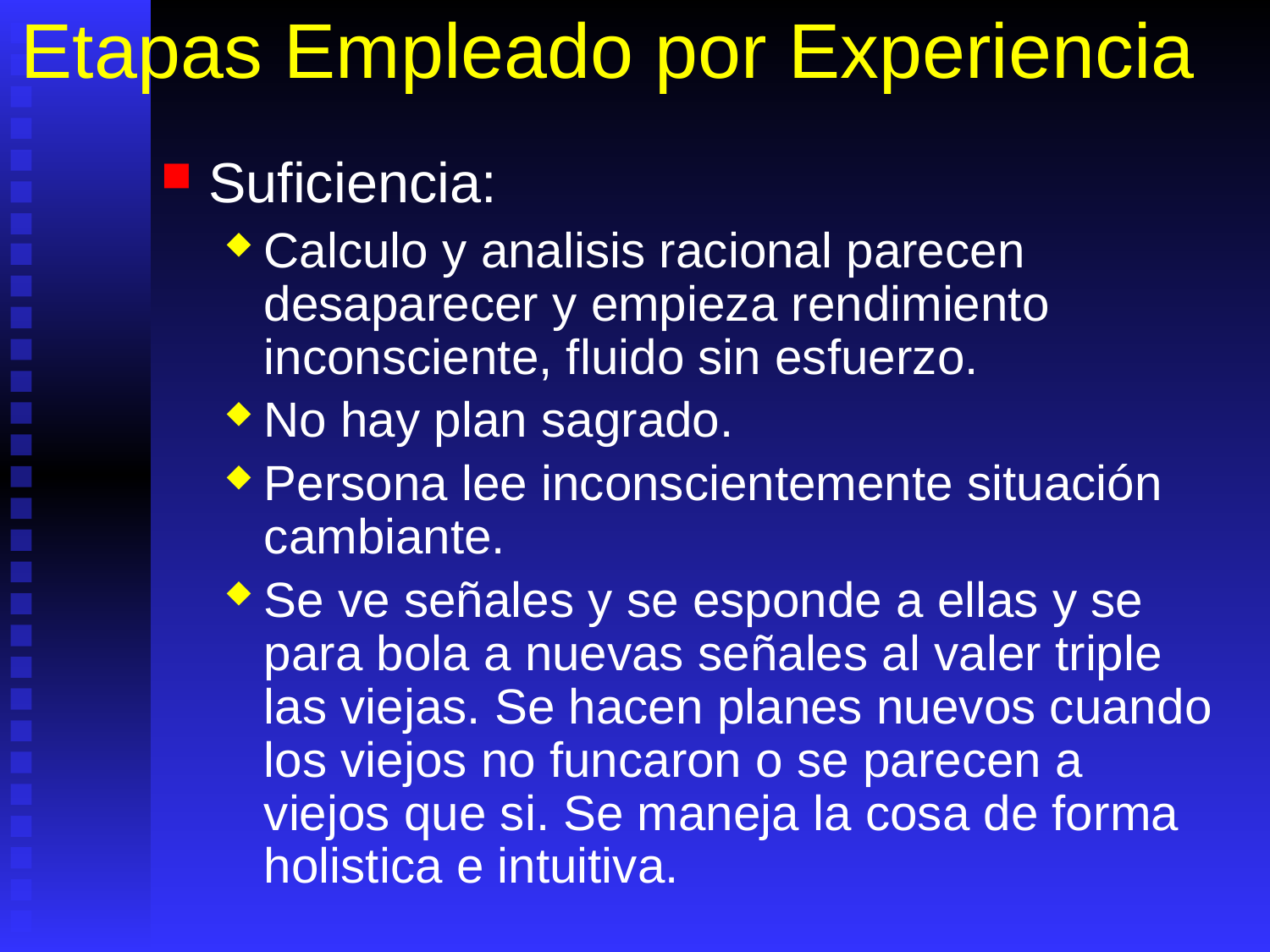

# Etapas Empleado por Experiencia
Suficiencia:
Calculo y analisis racional parecen desaparecer y empieza rendimiento inconsciente, fluido sin esfuerzo.
No hay plan sagrado.
Persona lee inconscientemente situación cambiante.
Se ve señales y se esponde a ellas y se para bola a nuevas señales al valer triple las viejas. Se hacen planes nuevos cuando los viejos no funcaron o se parecen a viejos que si. Se maneja la cosa de forma holistica e intuitiva.